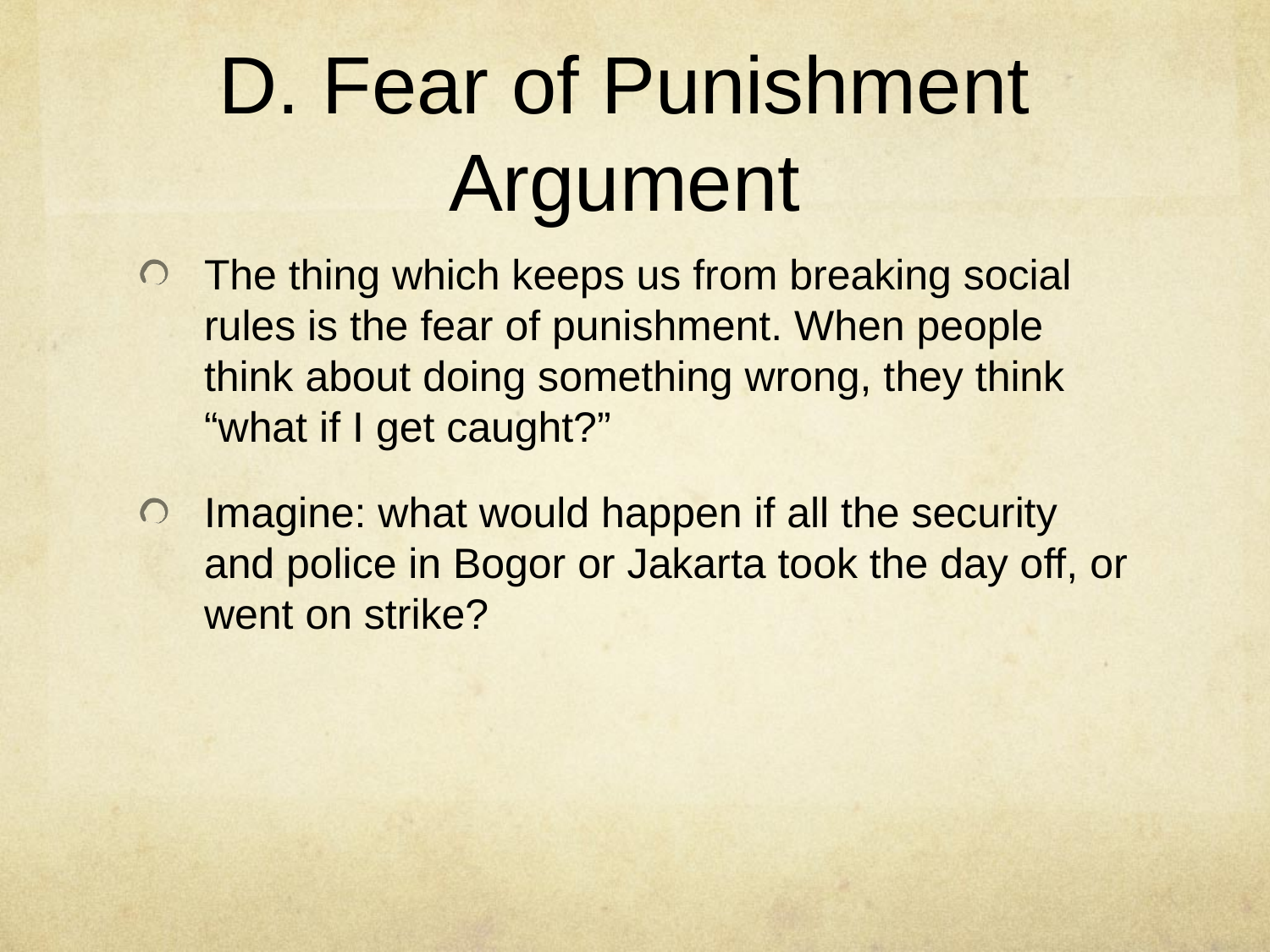

# D. Fear of Punishment Argument
The thing which keeps us from breaking social rules is the fear of punishment. When people think about doing something wrong, they think “what if I get caught?”
Imagine: what would happen if all the security and police in Bogor or Jakarta took the day off, or went on strike?